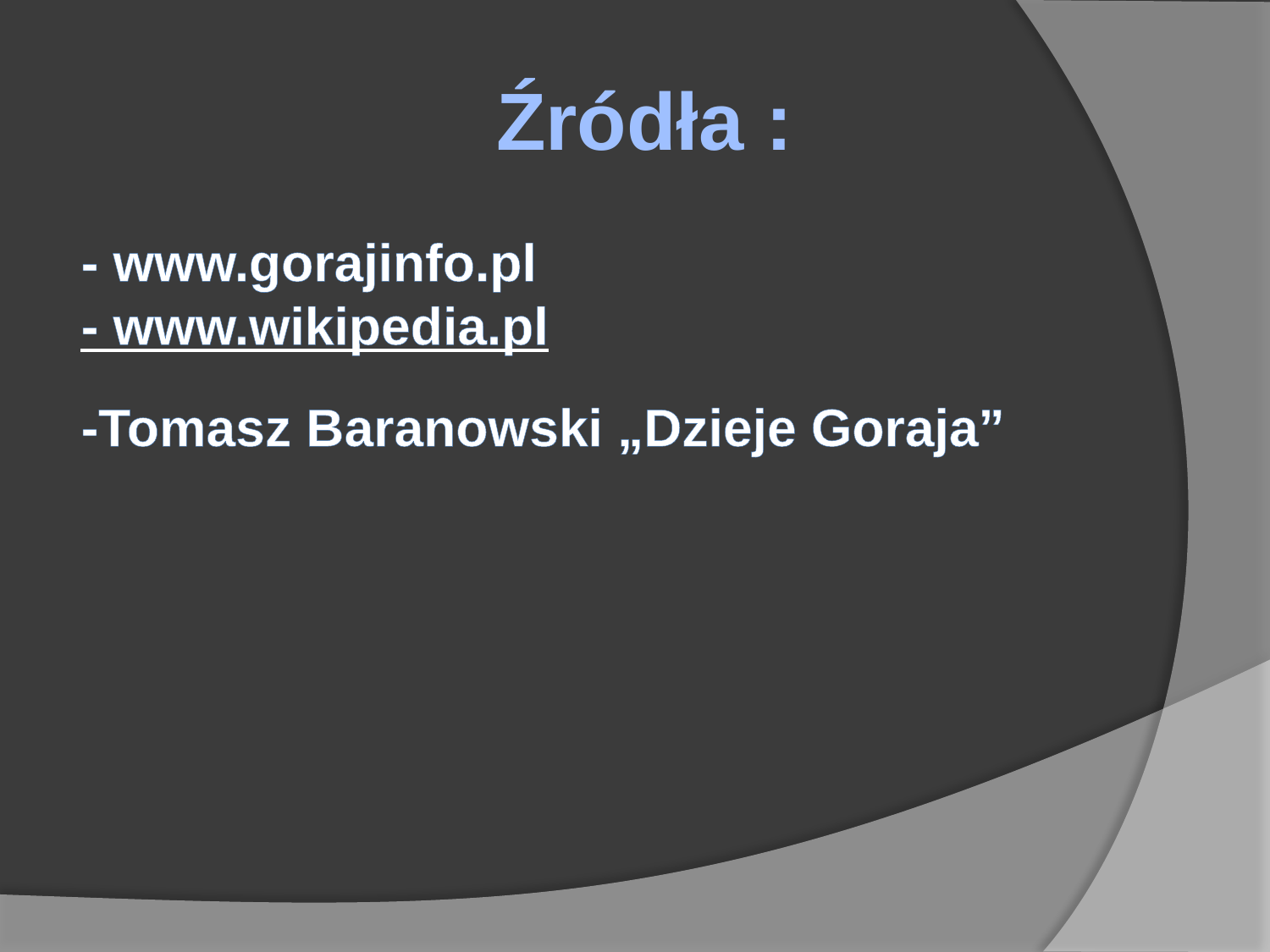

Źródła :
- www.gorajinfo.pl
- www.wikipedia.pl

-Tomasz Baranowski „Dzieje Goraja”